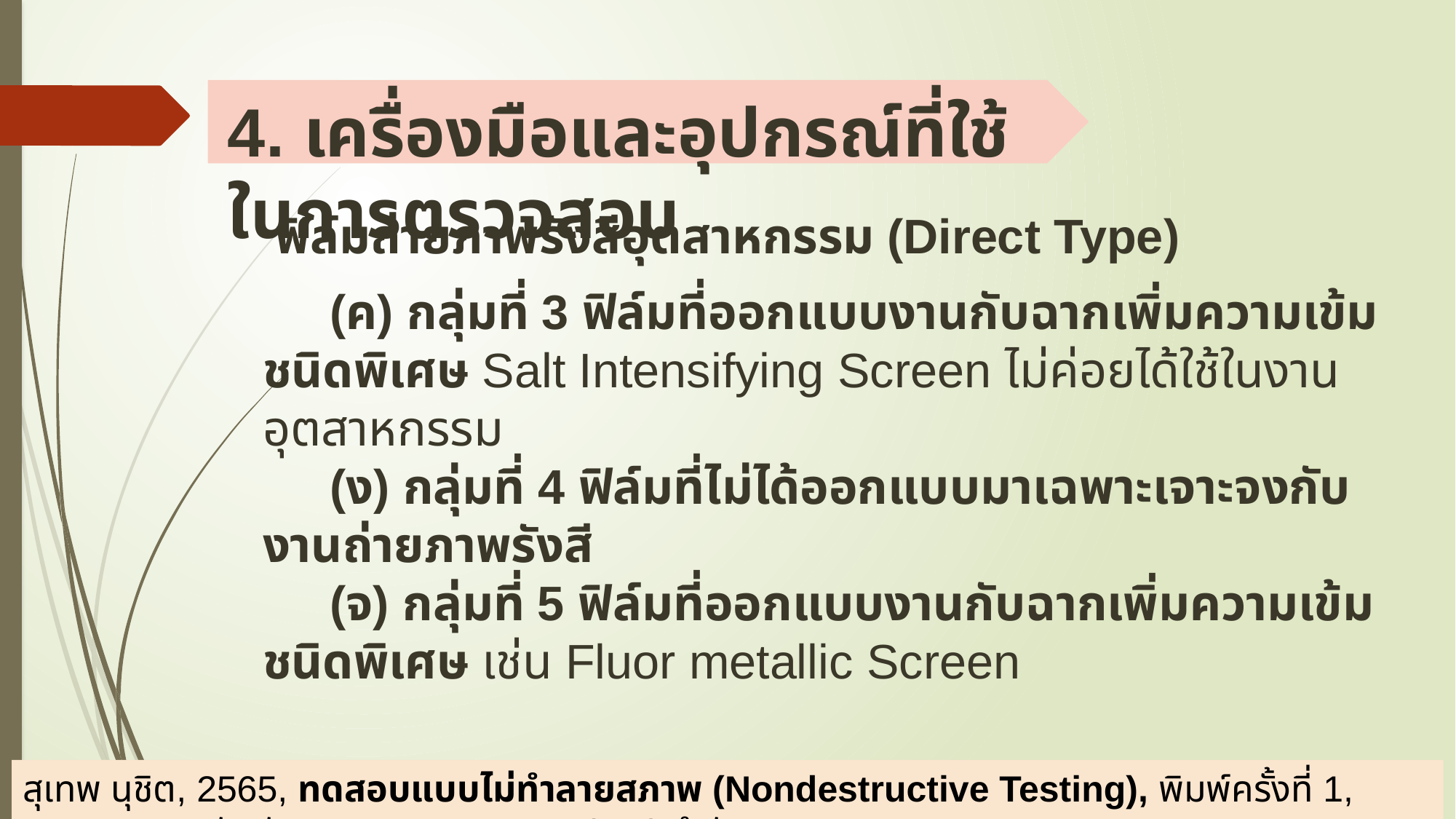

# 4. เครื่องมือและอุปกรณ์ที่ใช้ในการตรวจสอบ
 ฟิล์มถ่ายภาพรังสีอุตสาหกรรม (Direct Type)
     (ค) กลุ่มที่ 3 ฟิล์มที่ออกแบบงานกับฉากเพิ่มความเข้มชนิดพิเศษ Salt Intensifying Screen ไม่ค่อยได้ใช้ในงานอุตสาหกรรม
     (ง) กลุ่มที่ 4 ฟิล์มที่ไม่ได้ออกแบบมาเฉพาะเจาะจงกับงานถ่ายภาพรังสี
     (จ) กลุ่มที่ 5 ฟิล์มที่ออกแบบงานกับฉากเพิ่มความเข้มชนิดพิเศษ เช่น Fluor metallic Screen
สุเทพ นุชิต, 2565, ทดสอบแบบไม่ทำลายสภาพ (Nondestructive Testing), พิมพ์ครั้งที่ 1, กรุงเทพฯ;บริษัทพัฒนาคุณภาพวิชาการ (พว.) จำกัด.